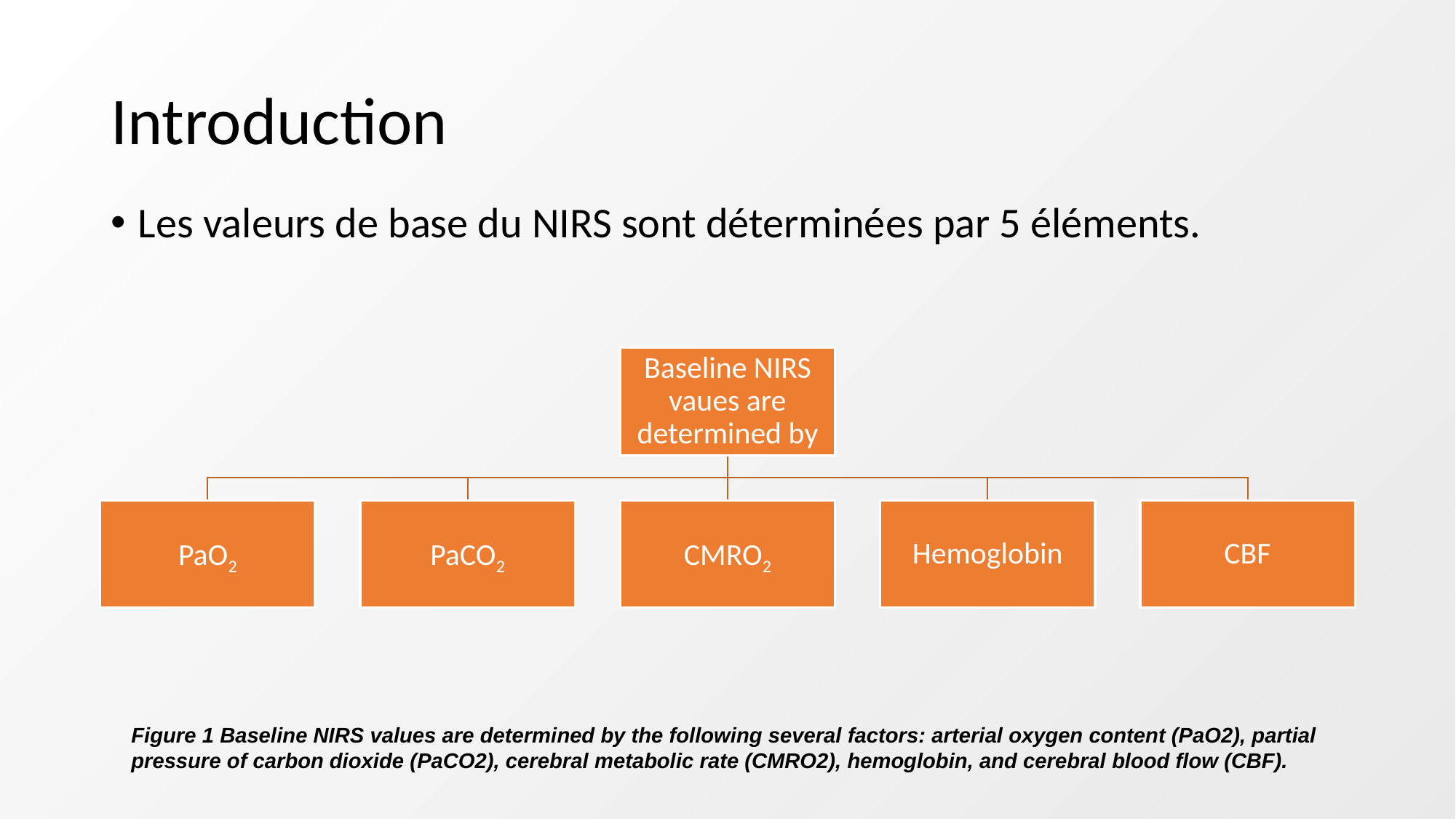

# Introduction
Les valeurs de base du NIRS sont déterminées par 5 éléments.

Baseline NIRS vaues are determined by
PaO2
PaCO2
CMRO2
Hemoglobin
CBF
Figure 1 Baseline NIRS values are determined by the following several factors: arterial oxygen content (PaO2), partial pressure of carbon dioxide (PaCO2), cerebral metabolic rate (CMRO2), hemoglobin, and cerebral blood flow (CBF).